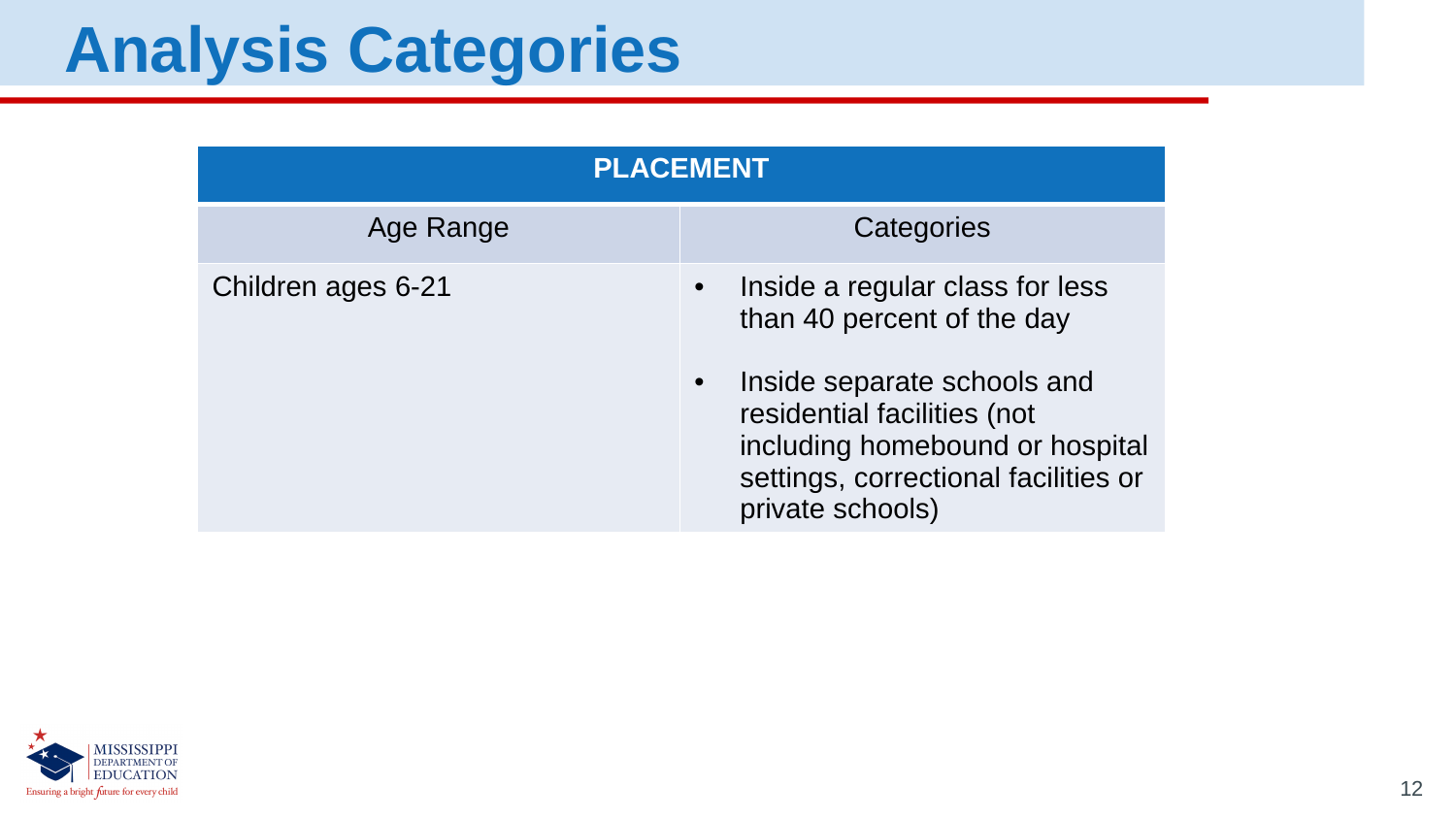

Analysis Categories
| PLACEMENT |  |
| --- | --- |
| Age Range | Categories |
| Children ages 6-21 | Inside a regular class for less than 40 percent of the day Inside separate schools and residential facilities (not including homebound or hospital settings, correctional facilities or private schools) |
12